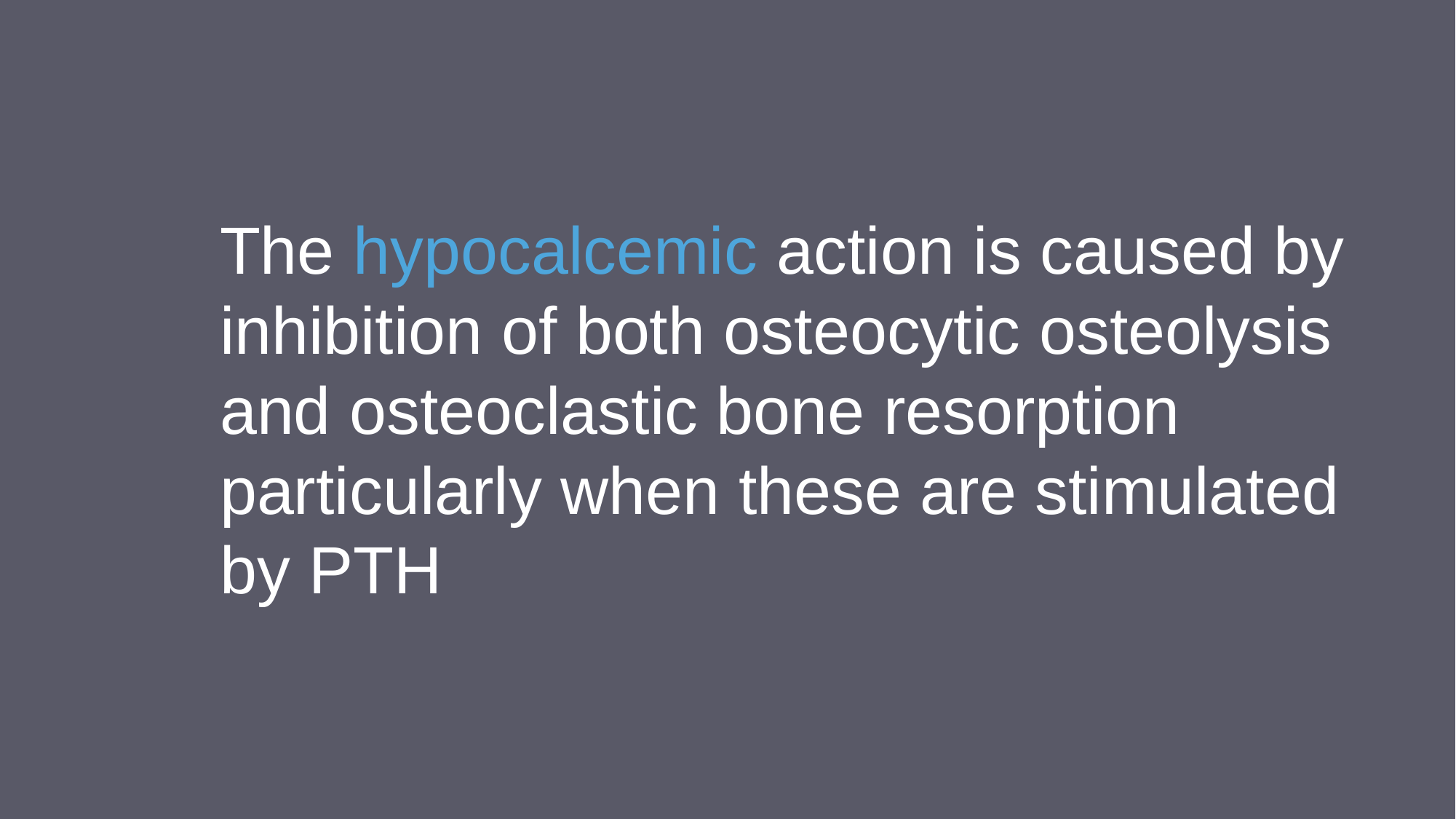

The hypocalcemic action is caused by inhibition of both osteocytic osteolysis and osteoclastic bone resorption particularly when these are stimulated by PTH